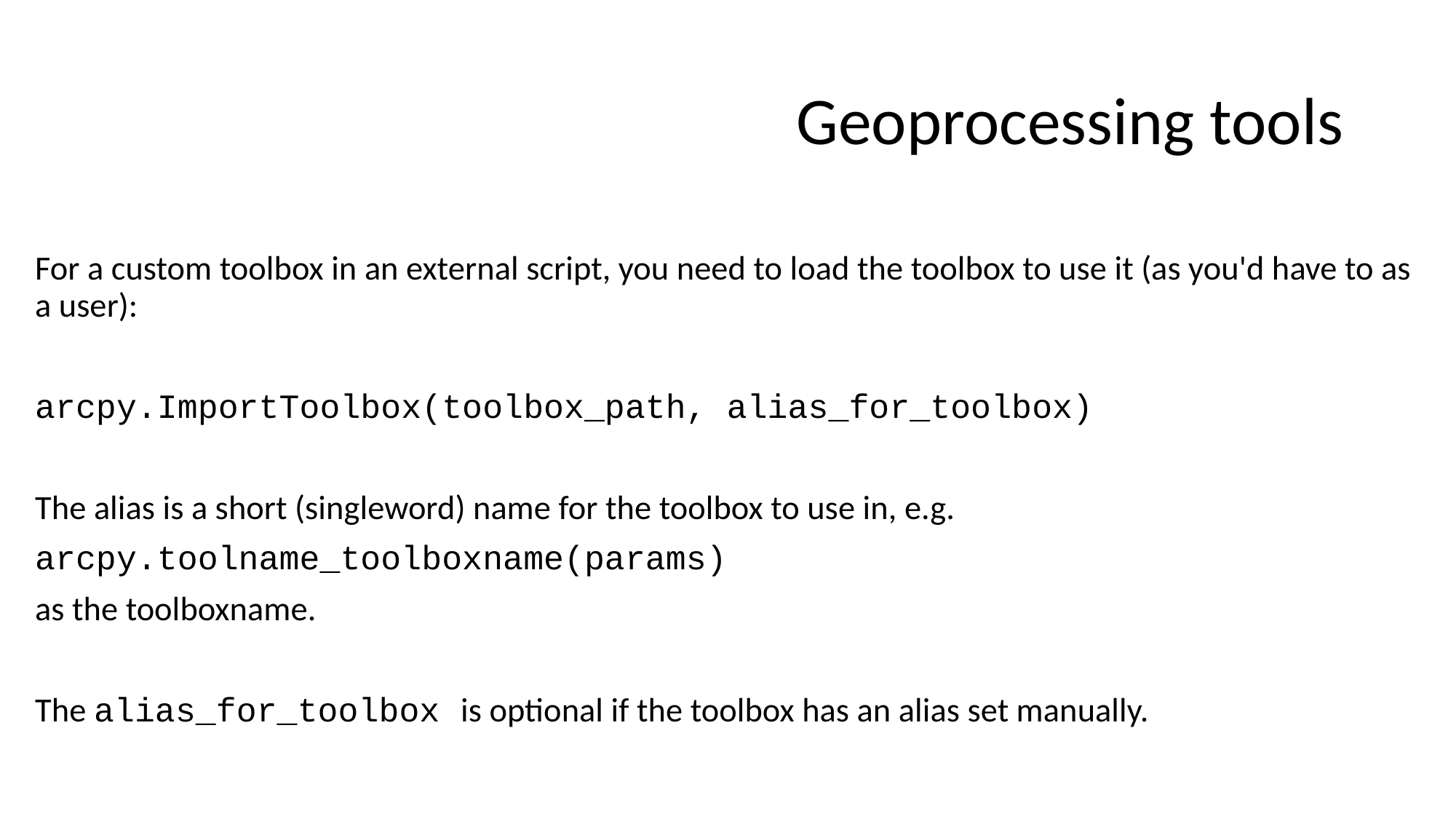

# Geoprocessing tools
For a custom toolbox in an external script, you need to load the toolbox to use it (as you'd have to as a user):

arcpy.ImportToolbox(toolbox_path, alias_for_toolbox)

The alias is a short (singleword) name for the toolbox to use in, e.g.
arcpy.toolname_toolboxname(params)
as the toolboxname.

The alias_for_toolbox is optional if the toolbox has an alias set manually.